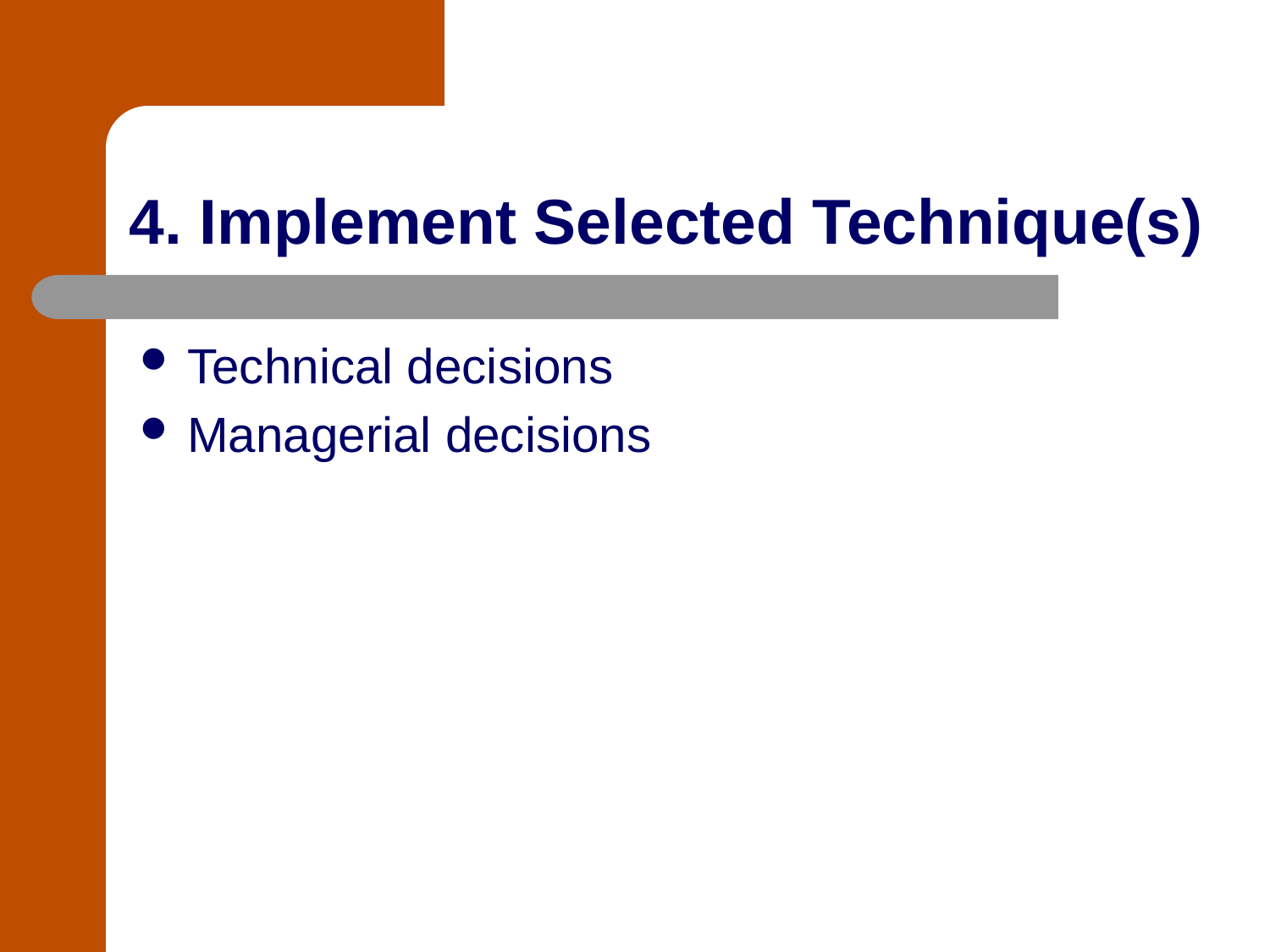

# 4. Implement Selected Technique(s)
Technical decisions
Managerial decisions